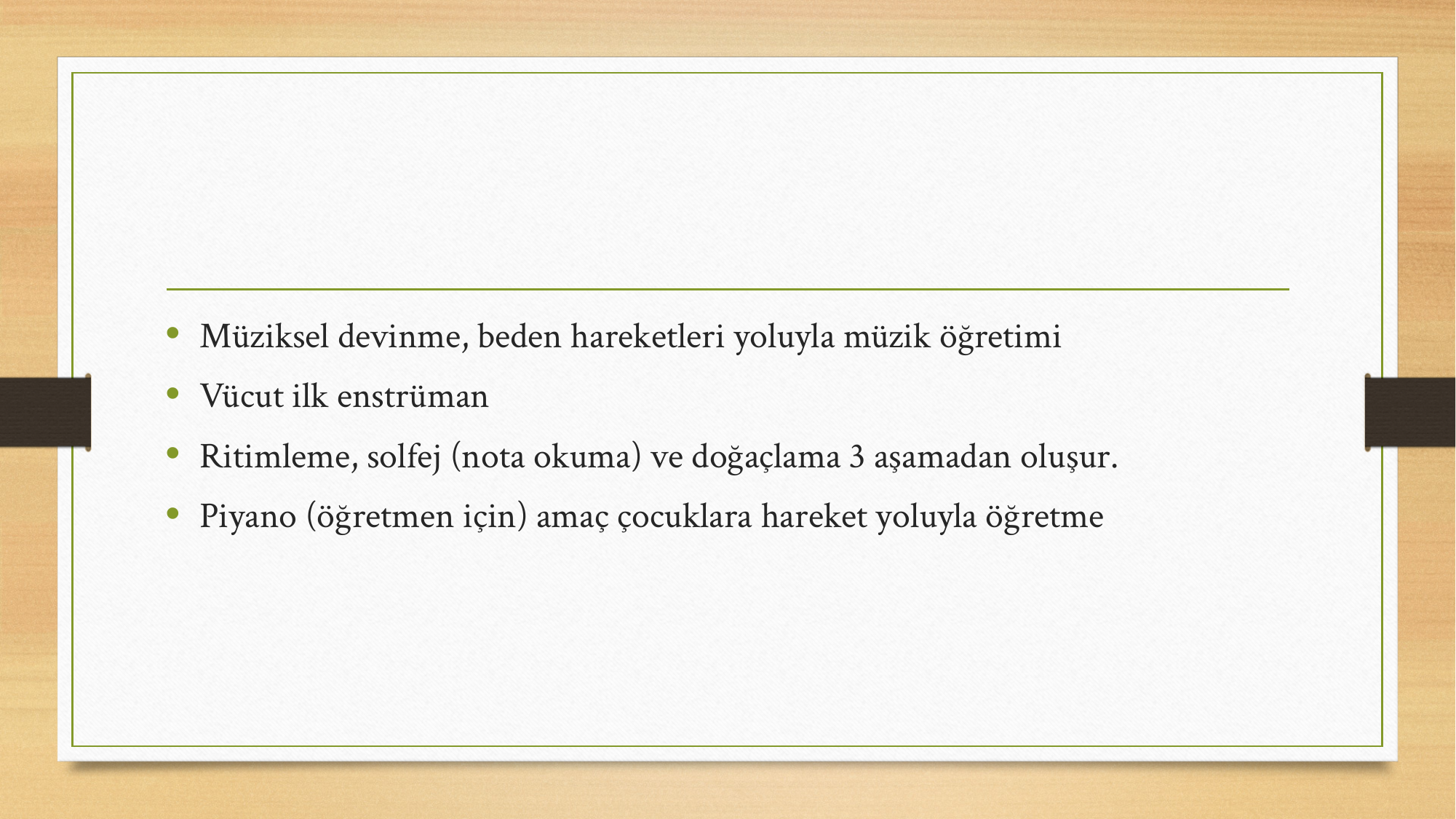

#
Müziksel devinme, beden hareketleri yoluyla müzik öğretimi
Vücut ilk enstrüman
Ritimleme, solfej (nota okuma) ve doğaçlama 3 aşamadan oluşur.
Piyano (öğretmen için) amaç çocuklara hareket yoluyla öğretme